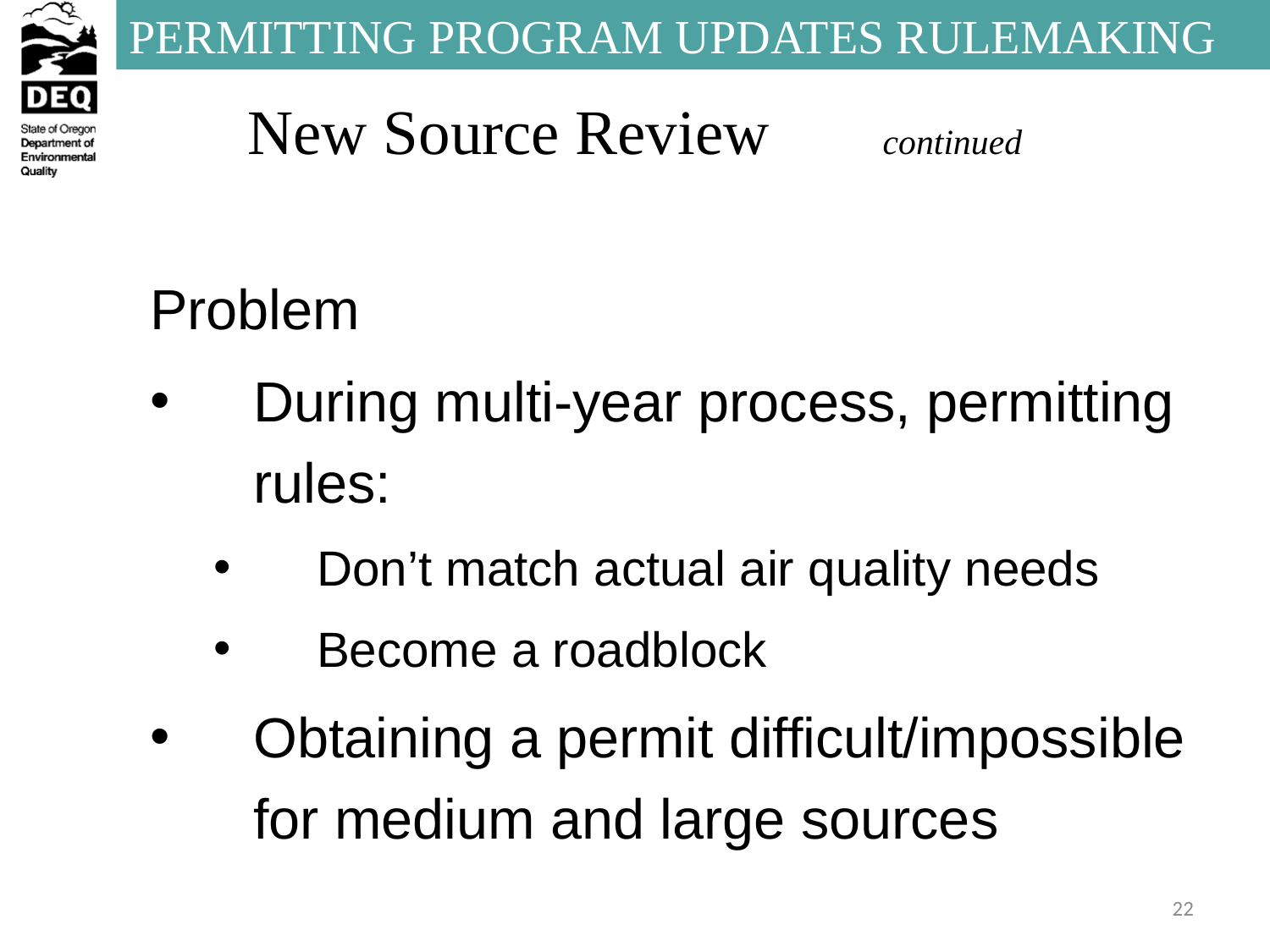

New Source Review	continued
Problem
During multi-year process, permitting rules:
Don’t match actual air quality needs
Become a roadblock
Obtaining a permit difficult/impossible for medium and large sources

22